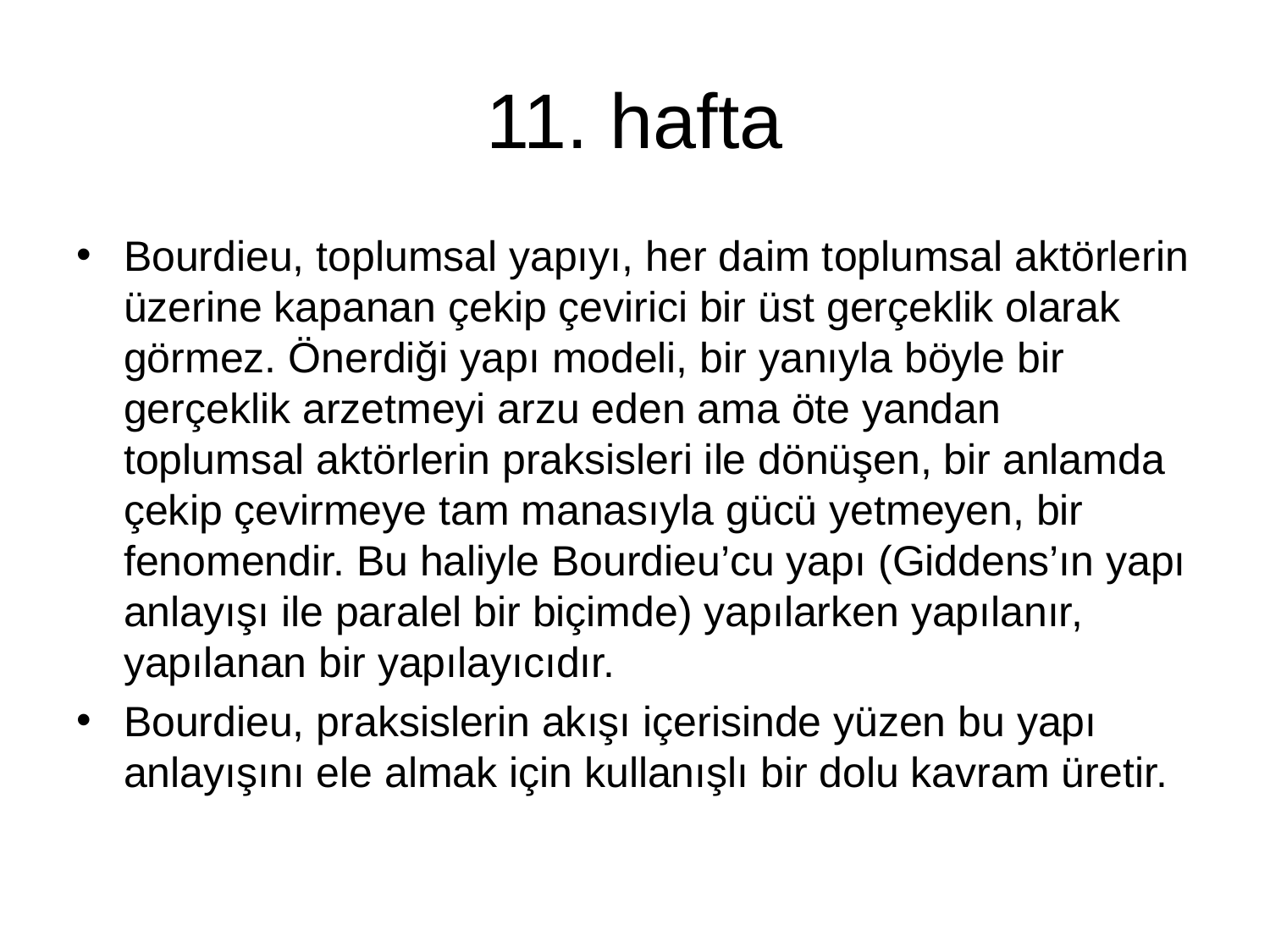

# 11. hafta
Bourdieu, toplumsal yapıyı, her daim toplumsal aktörlerin üzerine kapanan çekip çevirici bir üst gerçeklik olarak görmez. Önerdiği yapı modeli, bir yanıyla böyle bir gerçeklik arzetmeyi arzu eden ama öte yandan toplumsal aktörlerin praksisleri ile dönüşen, bir anlamda çekip çevirmeye tam manasıyla gücü yetmeyen, bir fenomendir. Bu haliyle Bourdieu’cu yapı (Giddens’ın yapı anlayışı ile paralel bir biçimde) yapılarken yapılanır, yapılanan bir yapılayıcıdır.
Bourdieu, praksislerin akışı içerisinde yüzen bu yapı anlayışını ele almak için kullanışlı bir dolu kavram üretir.